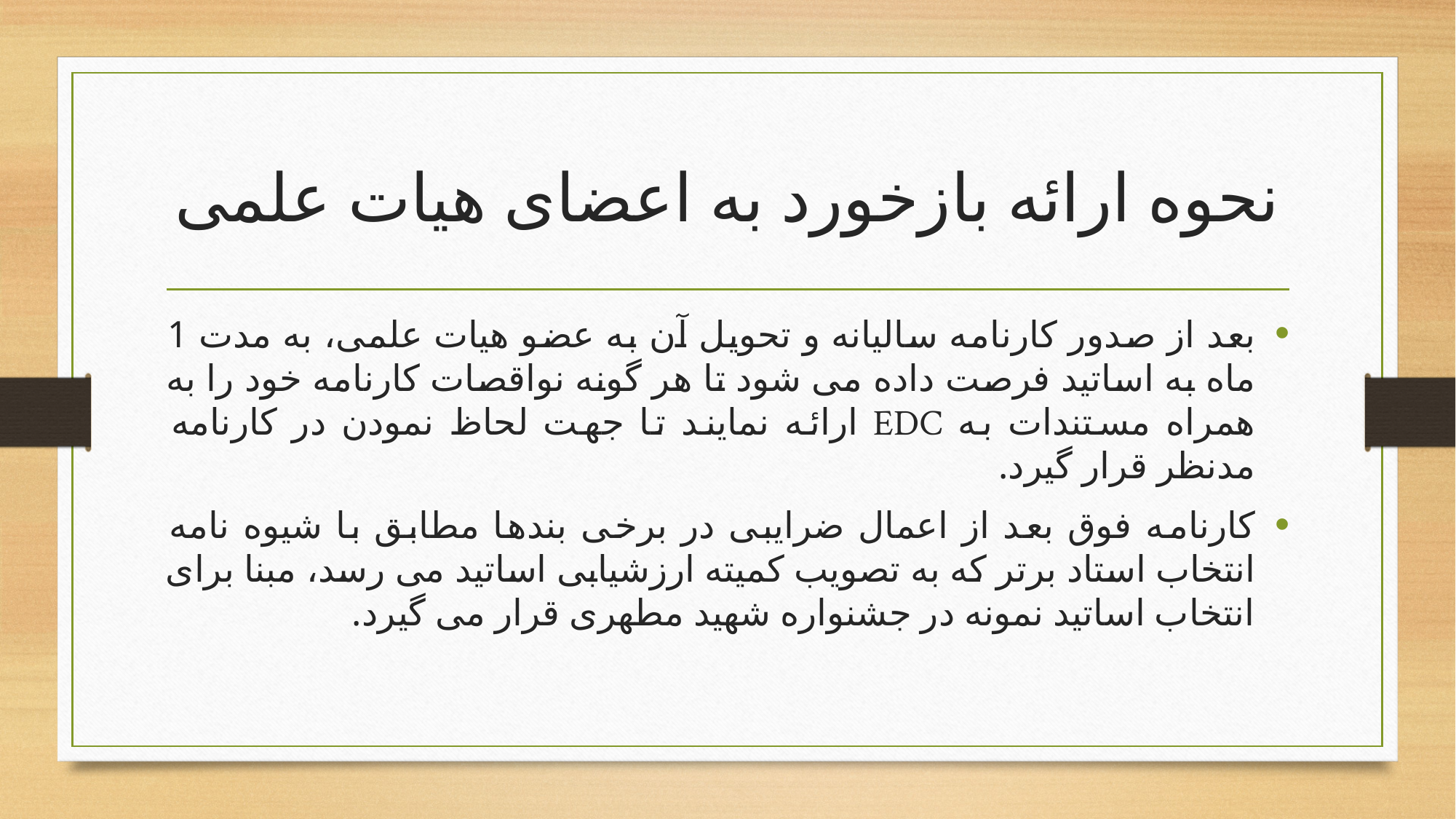

# نحوه ارائه بازخورد به اعضای هيات علمی
بعد از صدور كارنامه ساليانه و تحويل آن به عضو هیات علمی، به مدت 1 ماه به اساتيد فرصت داده می شود تا هر گونه نواقصات كارنامه خود را به همراه مستندات به EDC ارائه نمايند تا جهت لحاظ نمودن در كارنامه مدنظر قرار گيرد.
كارنامه فوق بعد از اعمال ضرايبی در برخی بندها مطابق با شيوه نامه انتخاب استاد برتر كه به تصويب كميته ارزشيابی اساتيد می رسد، مبنا برای انتخاب اساتيد نمونه در جشنواره شهيد مطهری قرار می گیرد.